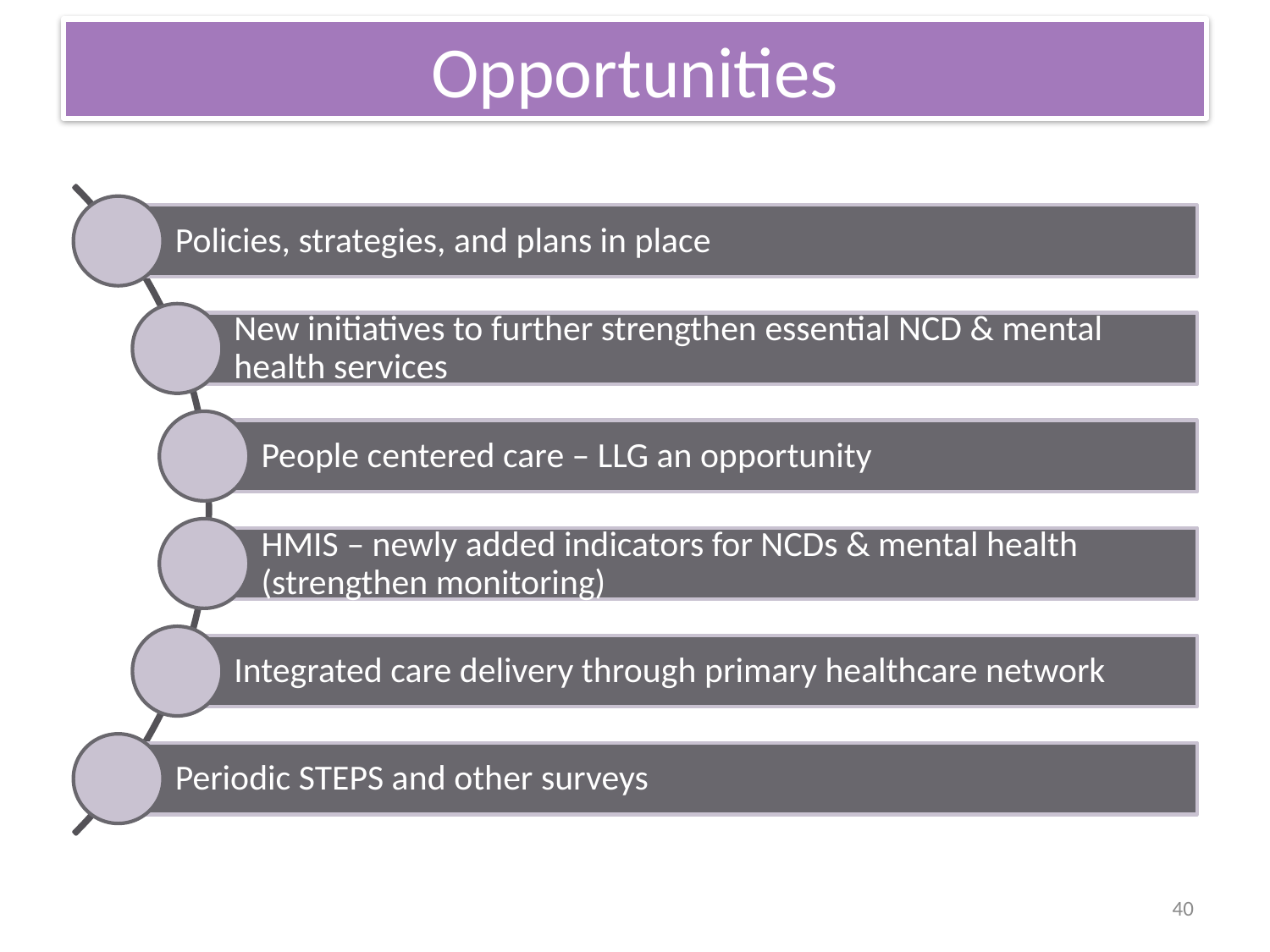

# Opportunities
Policies, strategies, and plans in place
New initiatives to further strengthen essential NCD & mental health services
People centered care – LLG an opportunity
HMIS – newly added indicators for NCDs & mental health (strengthen monitoring)
Integrated care delivery through primary healthcare network
Periodic STEPS and other surveys
40